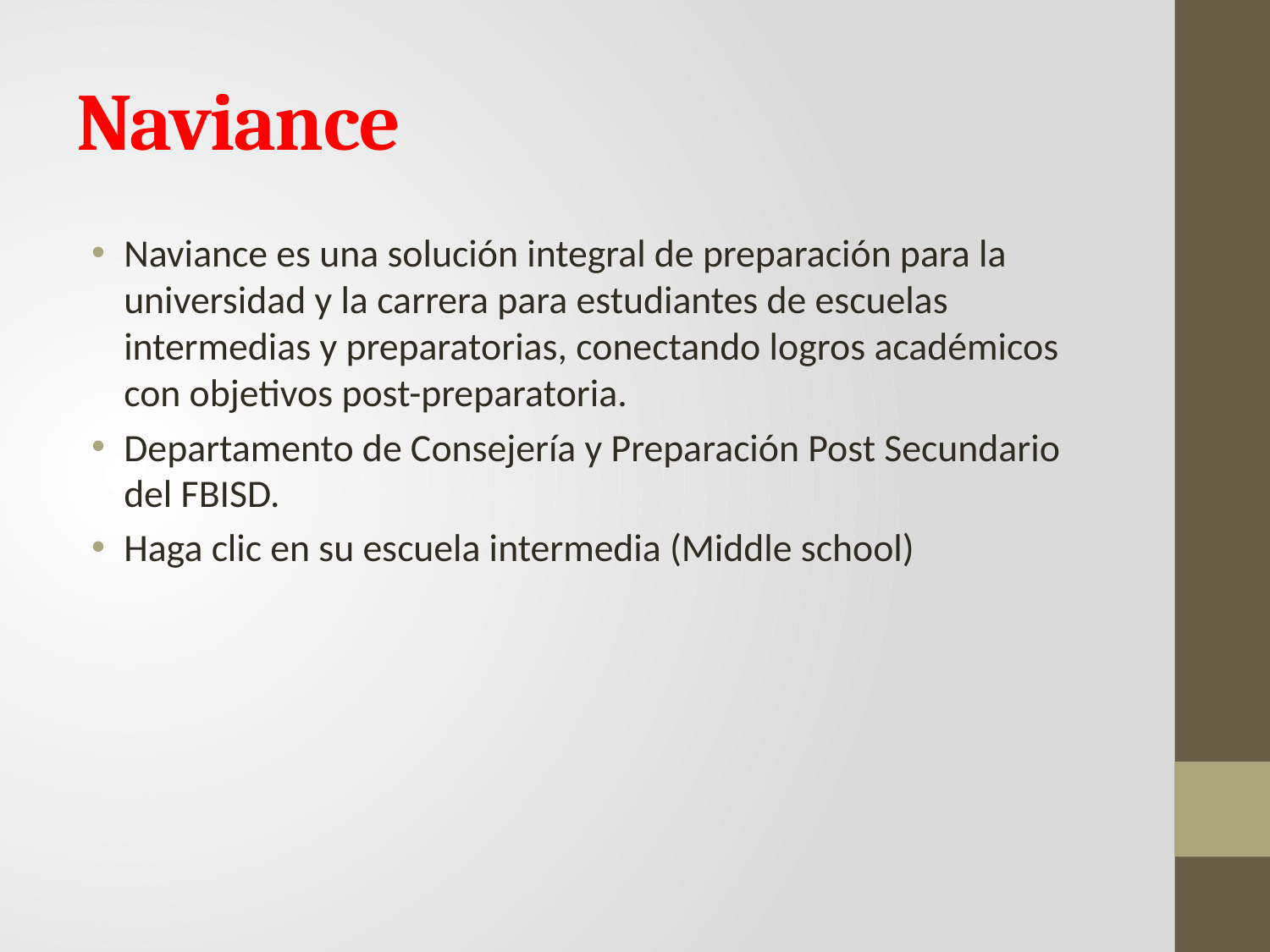

# Naviance
Naviance es una solución integral de preparación para la universidad y la carrera para estudiantes de escuelas intermedias y preparatorias, conectando logros académicos con objetivos post-preparatoria.
Departamento de Consejería y Preparación Post Secundario del FBISD.
Haga clic en su escuela intermedia (Middle school)